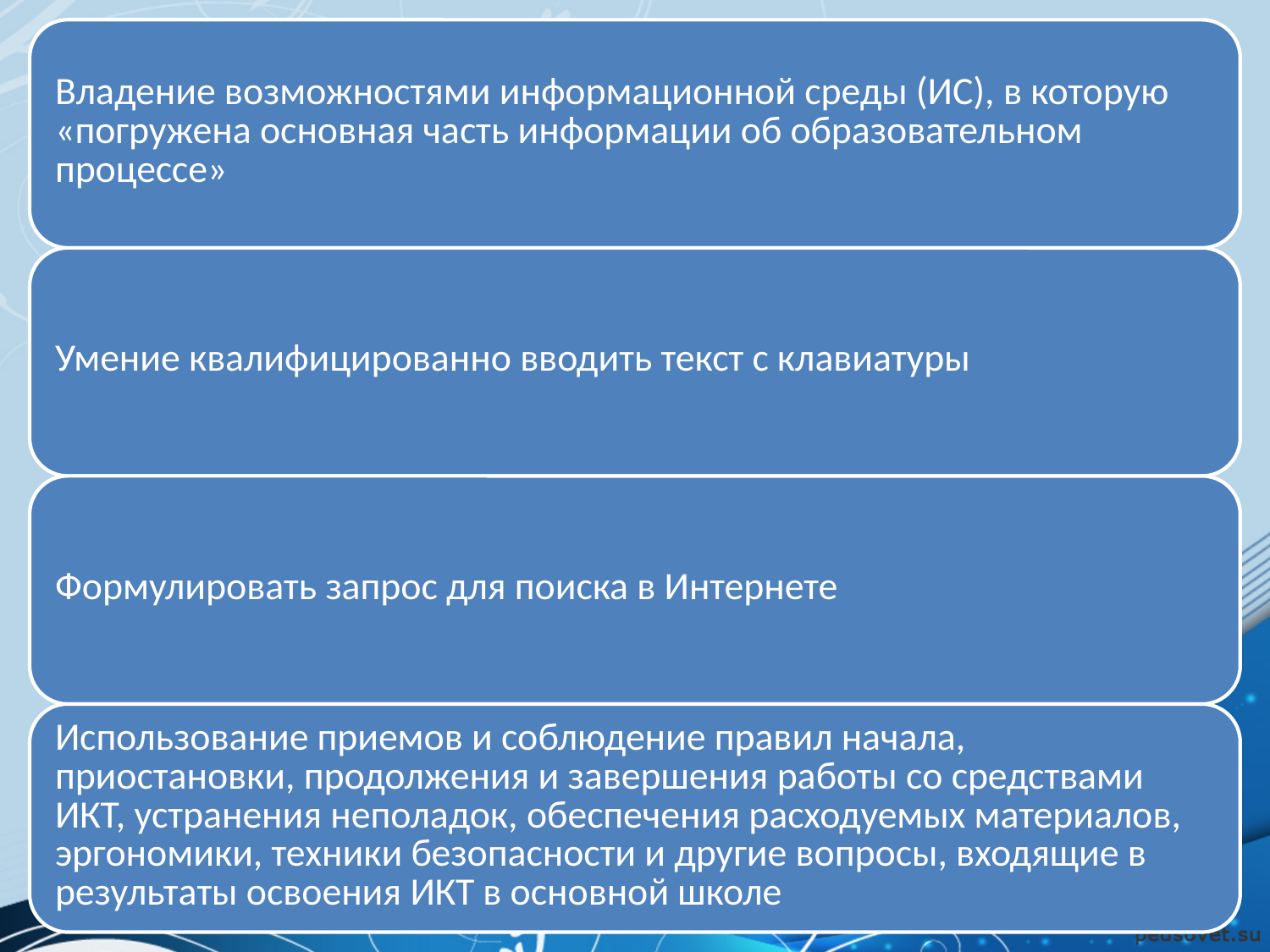

Использование приемов и соблюдение правил начала, приостановки, продолжения и завершения работы со средствами ИКТ, устранения неполадок, обеспечения расходуемых материалов, эргономики, техники безопасности и другие вопросы, входящие в результаты освоения ИКТ в основной школе
Формулировать запрос для поиска в Интернете
Владение возможностями информационной среды (ИС), в которую «погружена основная часть информации об образовательном процессе»
Умение квалифицированно вводить текст с клавиатуры